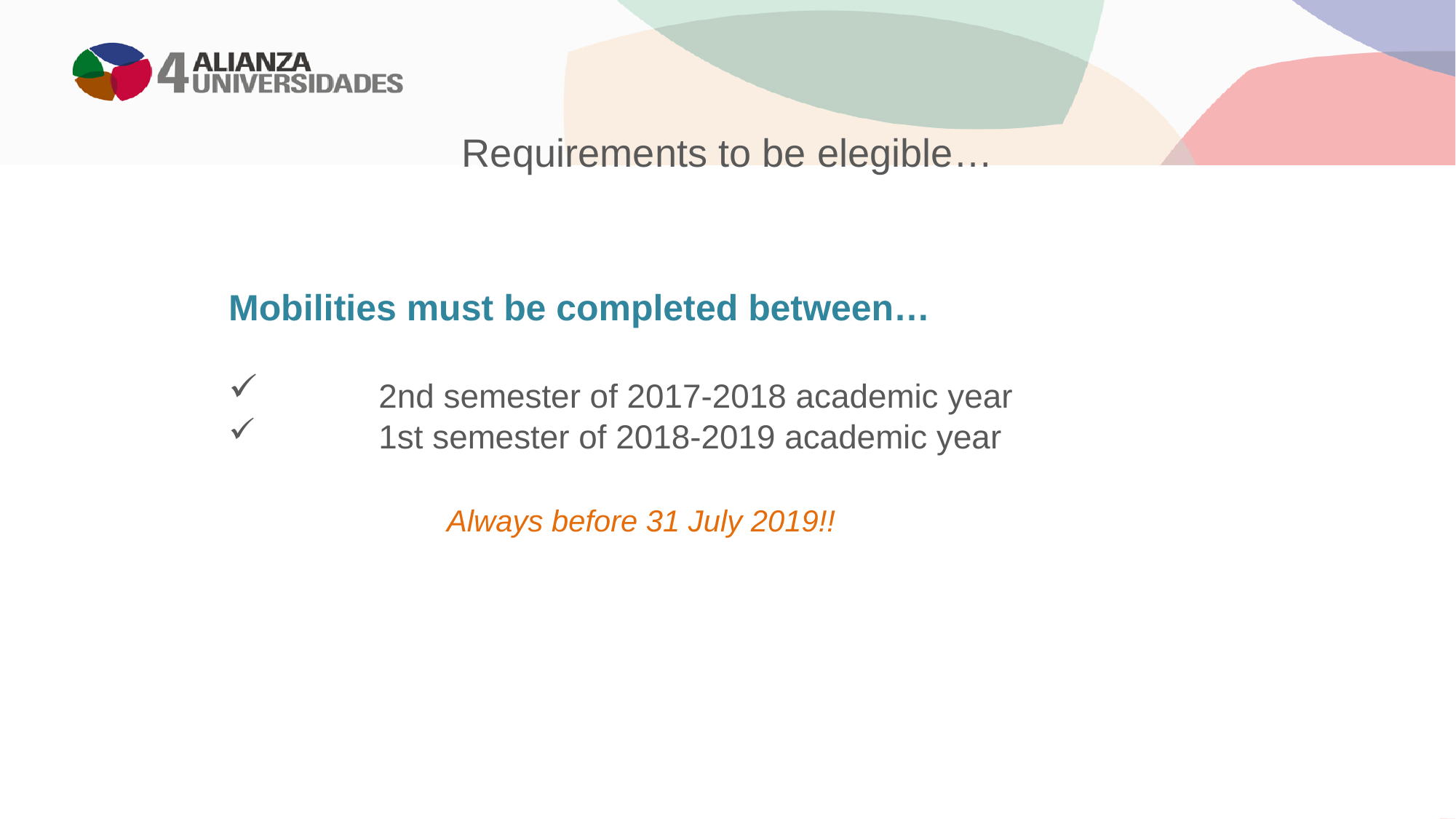

Requirements to be elegible…
Mobilities must be completed between…

	2nd semester of 2017-2018 academic year
	1st semester of 2018-2019 academic year

		Always before 31 July 2019!!